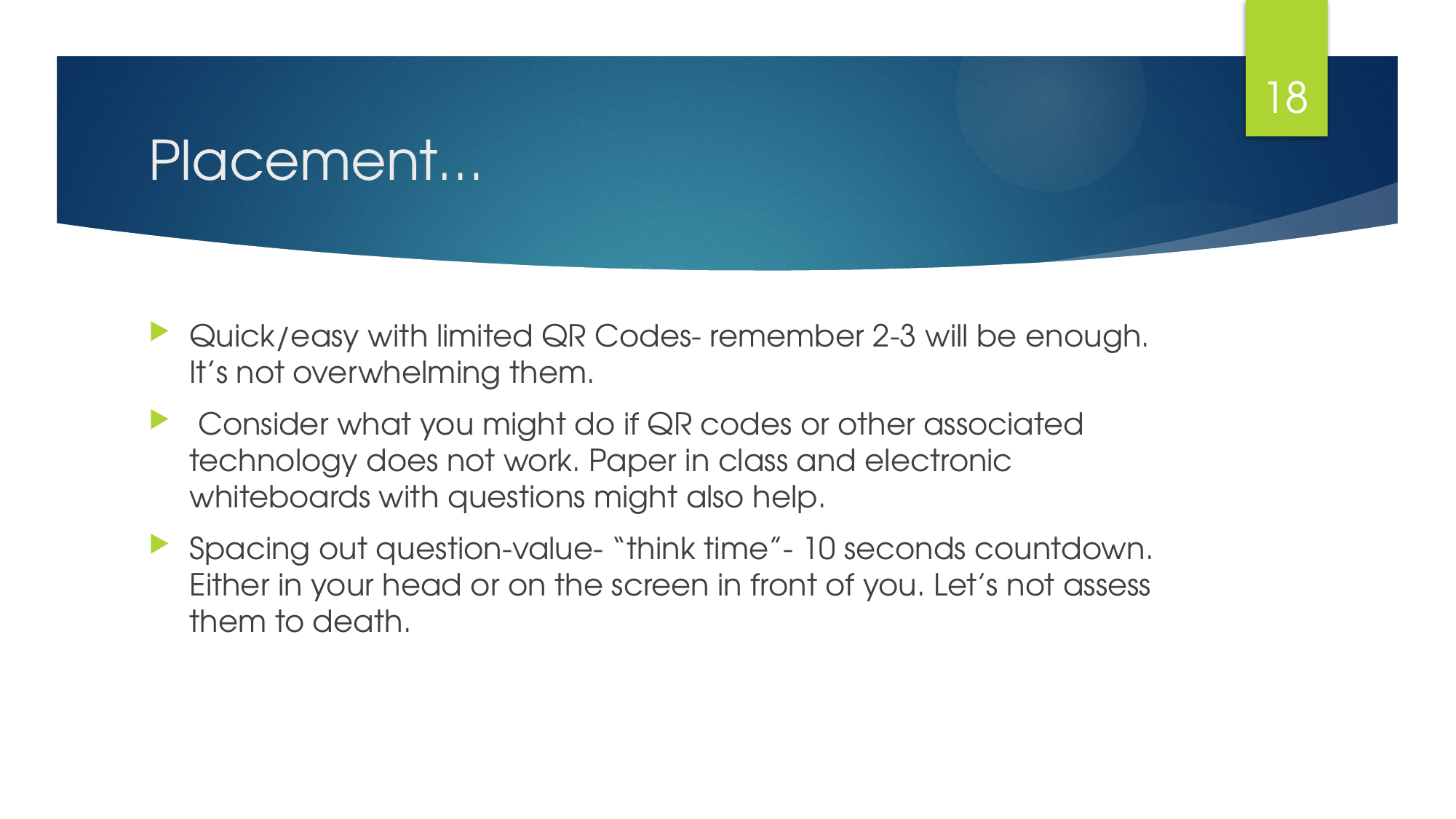

18
# Placement…
Quick/easy with limited QR Codes- remember 2-3 will be enough. It’s not overwhelming them.
 Consider what you might do if QR codes or other associated technology does not work. Paper in class and electronic whiteboards with questions might also help.
Spacing out question-value- “think time”- 10 seconds countdown. Either in your head or on the screen in front of you. Let’s not assess them to death.